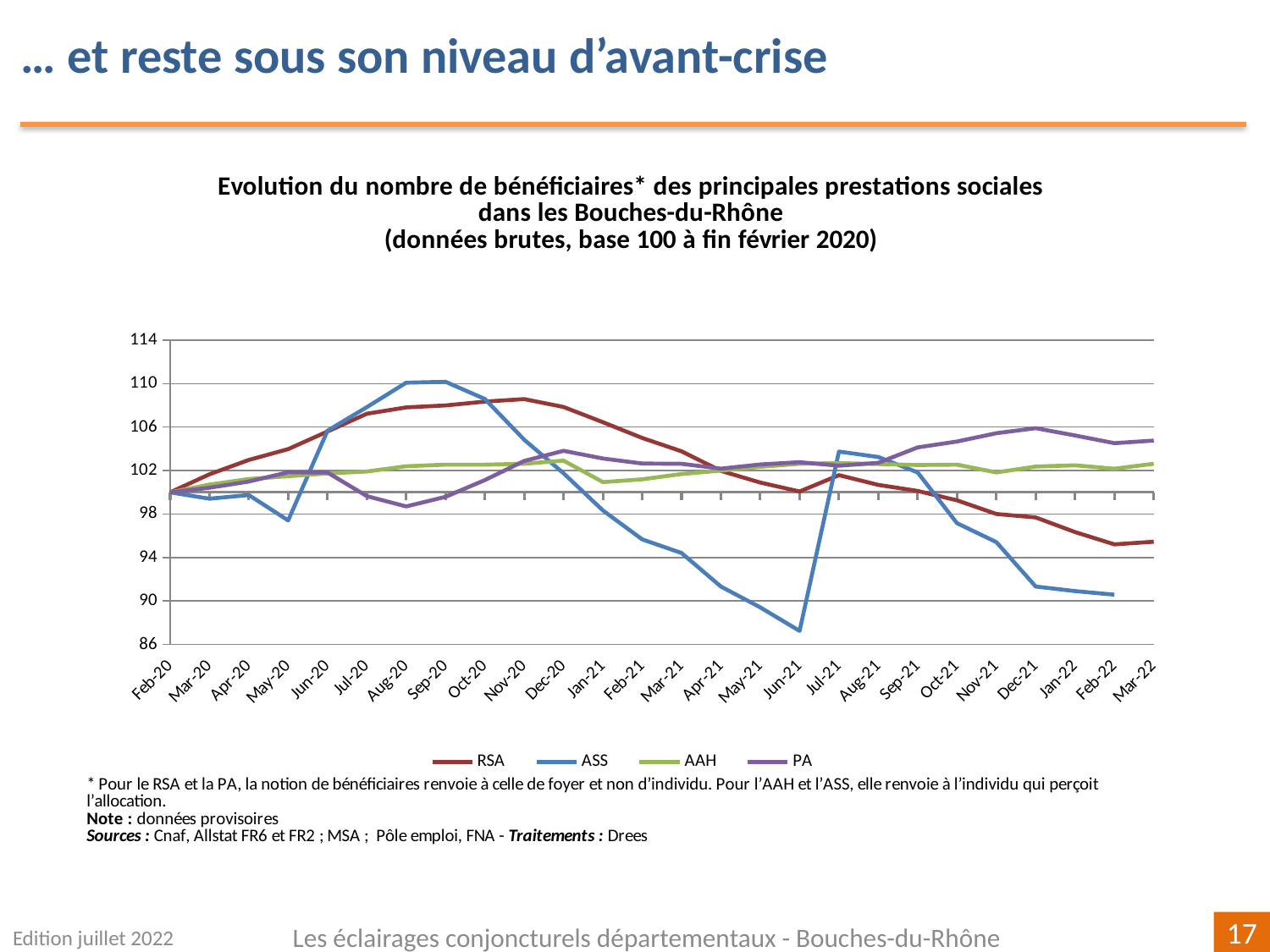

… et reste sous son niveau d’avant-crise

[unsupported chart]

Edition juillet 2022
Les éclairages conjoncturels départementaux - Bouches-du-Rhône
17